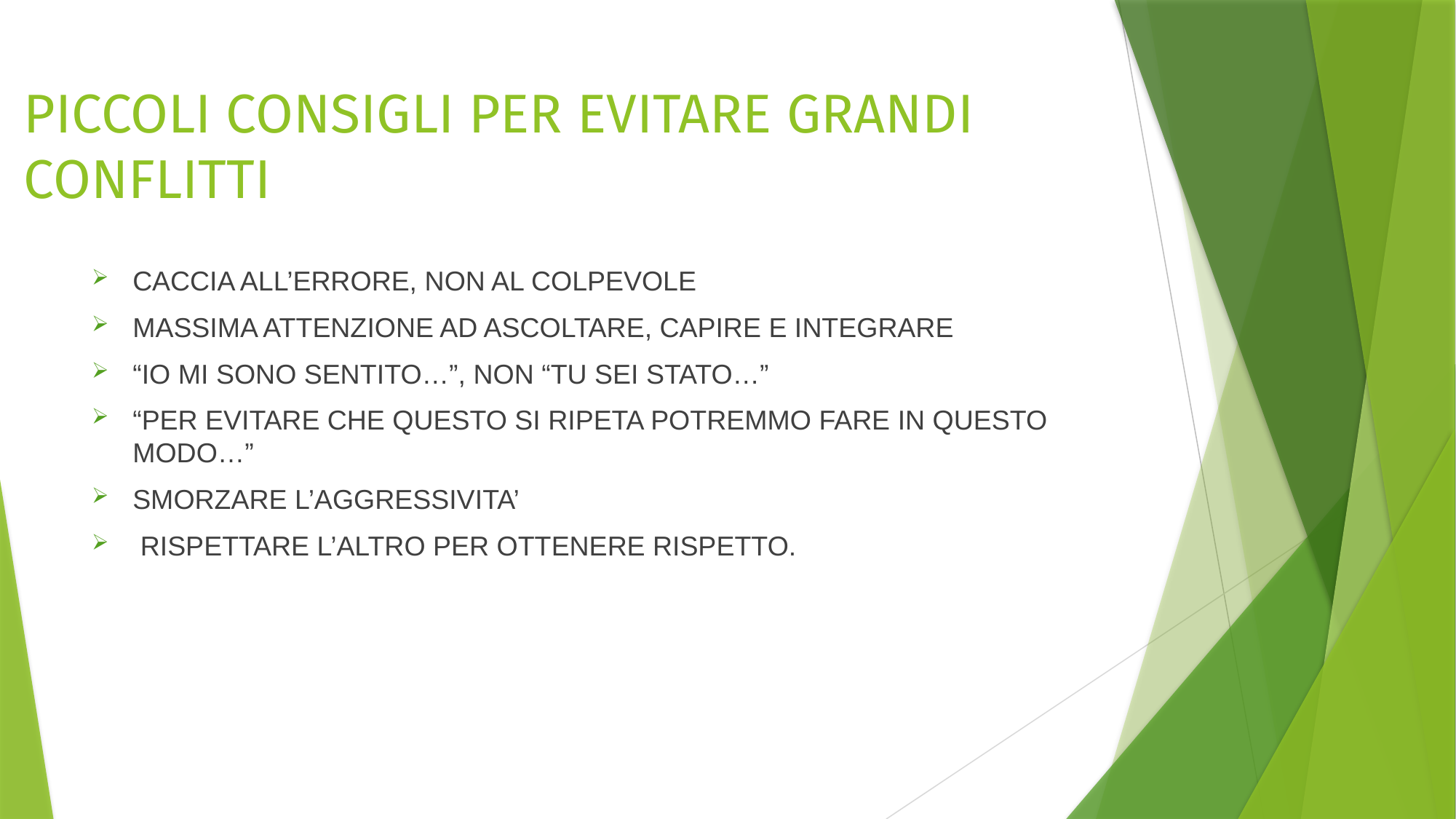

# PICCOLI CONSIGLI PER EVITARE GRANDI CONFLITTI
CACCIA ALL’ERRORE, NON AL COLPEVOLE
MASSIMA ATTENZIONE AD ASCOLTARE, CAPIRE E INTEGRARE
“IO MI SONO SENTITO…”, NON “TU SEI STATO…”
“PER EVITARE CHE QUESTO SI RIPETA POTREMMO FARE IN QUESTO MODO…”
SMORZARE L’AGGRESSIVITA’
 RISPETTARE L’ALTRO PER OTTENERE RISPETTO.